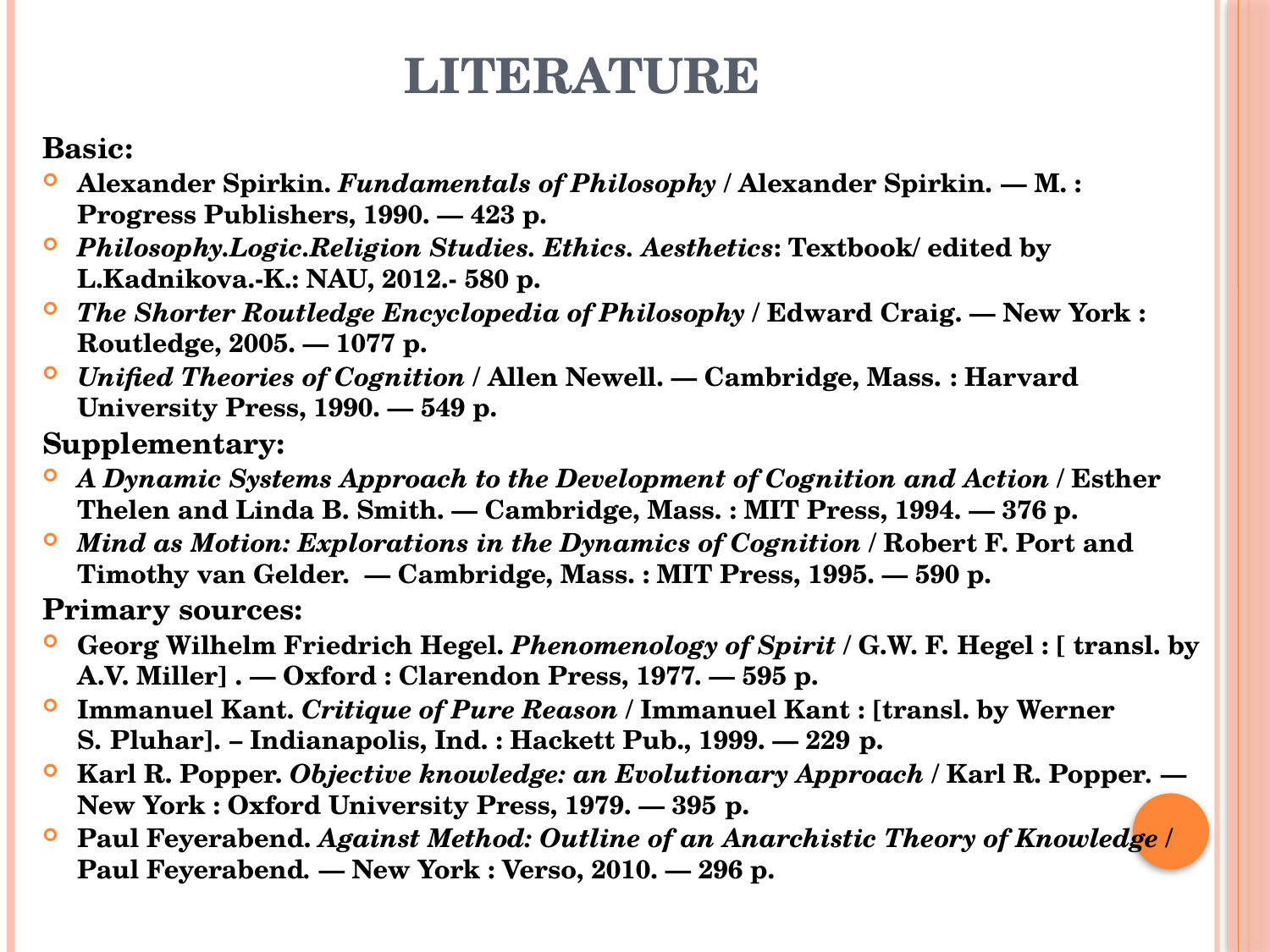

# Literature

Basic:
Alexander Spirkin. Fundamentals of Philosophy / Alexander Spirkin. — M. : Progress Publishers, 1990. — 423 p.
Philosophy.Logic.Religion Studies. Ethics. Aesthetics: Textbook/ edited by L.Kadnikova.-K.: NAU, 2012.- 580 p.
The Shorter Routledge Encyclopedia of Philosophy / Edward Craig. — New York : Routledge, 2005. — 1077 p.
Unified Theories of Cognition / Allen Newell. — Cambridge, Mass. : Harvard University Press, 1990. — 549 p.
Supplementary:
A Dynamic Systems Approach to the Development of Cognition and Action / Esther Thelen and Linda B. Smith. — Cambridge, Mass. : MIT Press, 1994. — 376 p.
Mind as Motion: Explorations in the Dynamics of Cognition / Robert F. Port and Timothy van Gelder.  — Cambridge, Mass. : MIT Press, 1995. — 590 p.
Primary sources:
Georg Wilhelm Friedrich Hegel. Phenomenology of Spirit / G.W. F. Hegel : [ transl. by  A.V. Miller] . — Oxford : Clarendon Press, 1977. — 595 p.
Immanuel Kant. Critique of Pure Reason / Immanuel Kant : [transl. by Werner S. Pluhar]. – Indianapolis, Ind. : Hackett Pub., 1999. — 229 p.
Karl R. Popper. Objective knowledge: an Evolutionary Approach / Karl R. Popper. — New York : Oxford University Press, 1979. — 395 p.
Paul Feyerabend. Against Method: Outline of an Anarchistic Theory of Knowledge / Paul Feyerabend. — New York : Verso, 2010. — 296 p.